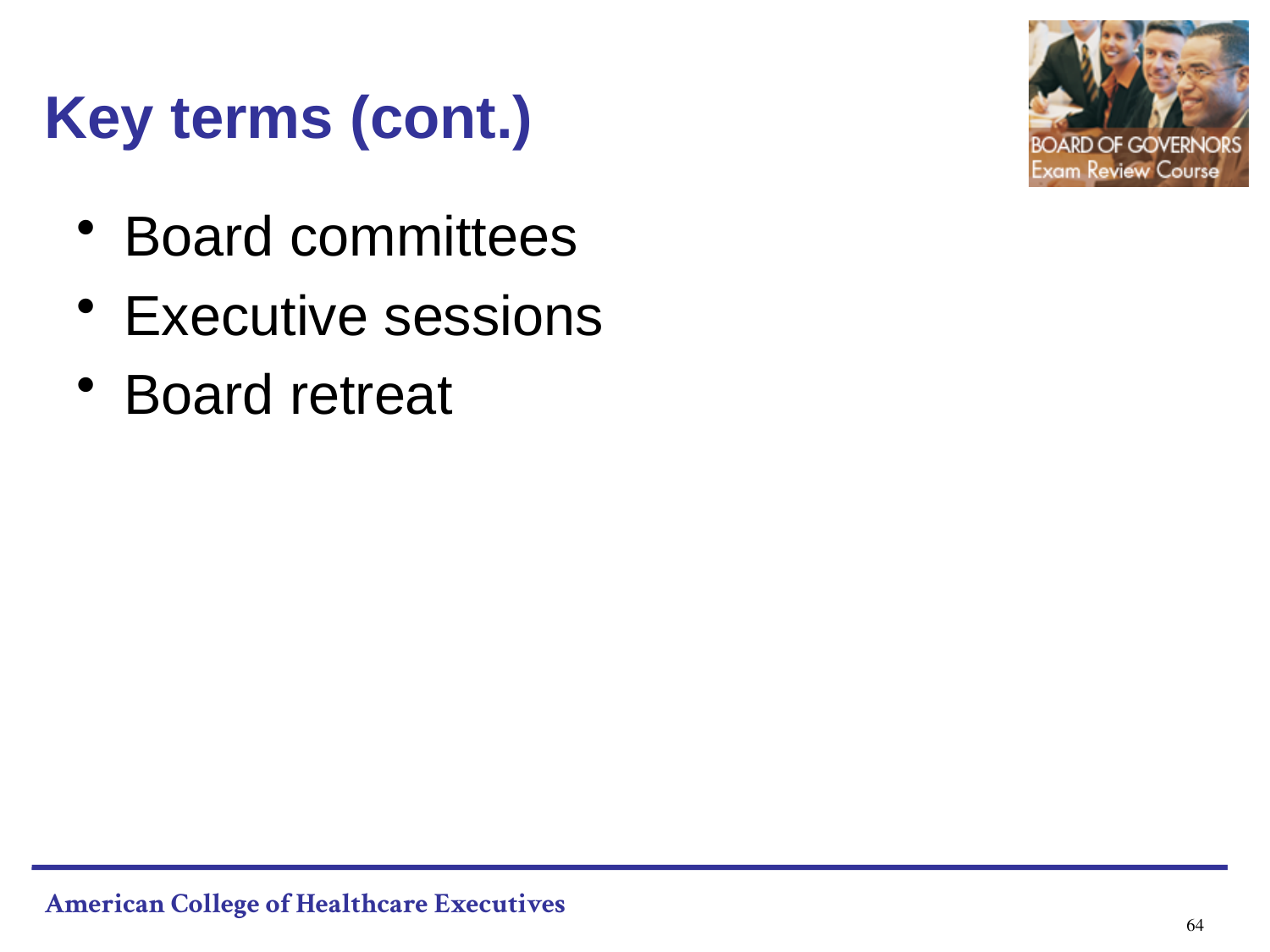

# Key terms (cont.)
Board committees
Executive sessions
Board retreat

64